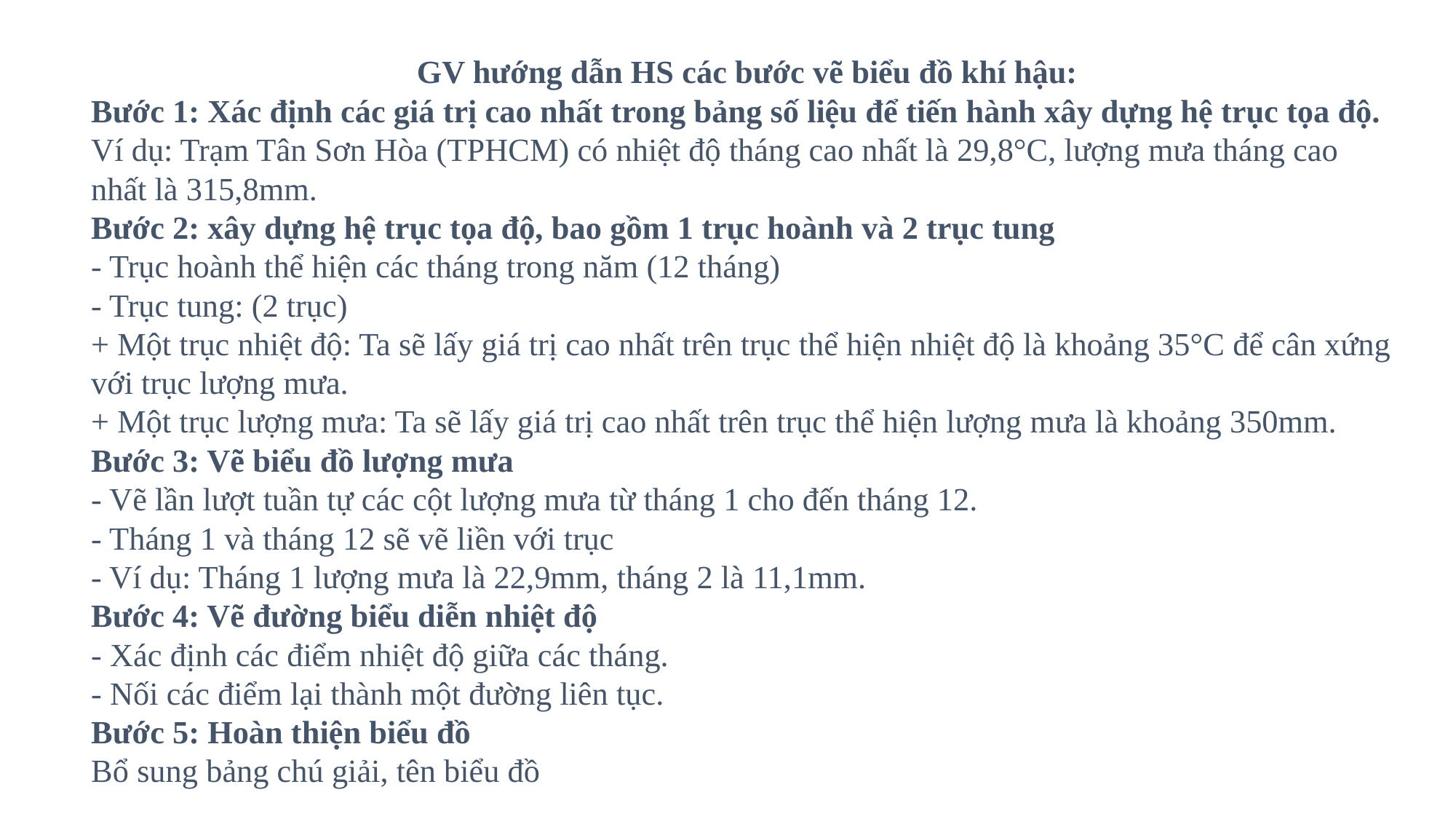

GV hướng dẫn HS các bước vẽ biểu đồ khí hậu:
Bước 1: Xác định các giá trị cao nhất trong bảng số liệu để tiến hành xây dựng hệ trục tọa độ.
Ví dụ: Trạm Tân Sơn Hòa (TPHCM) có nhiệt độ tháng cao nhất là 29,8°C, lượng mưa tháng cao nhất là 315,8mm.
Bước 2: xây dựng hệ trục tọa độ, bao gồm 1 trục hoành và 2 trục tung
- Trục hoành thể hiện các tháng trong năm (12 tháng)
- Trục tung: (2 trục)
+ Một trục nhiệt độ: Ta sẽ lấy giá trị cao nhất trên trục thể hiện nhiệt độ là khoảng 35°C để cân xứng với trục lượng mưa.
+ Một trục lượng mưa: Ta sẽ lấy giá trị cao nhất trên trục thể hiện lượng mưa là khoảng 350mm.
Bước 3: Vẽ biểu đồ lượng mưa
- Vẽ lần lượt tuần tự các cột lượng mưa từ tháng 1 cho đến tháng 12.
- Tháng 1 và tháng 12 sẽ vẽ liền với trục
- Ví dụ: Tháng 1 lượng mưa là 22,9mm, tháng 2 là 11,1mm.
Bước 4: Vẽ đường biểu diễn nhiệt độ
- Xác định các điểm nhiệt độ giữa các tháng.
- Nối các điểm lại thành một đường liên tục.
Bước 5: Hoàn thiện biểu đồ
Bổ sung bảng chú giải, tên biểu đồ